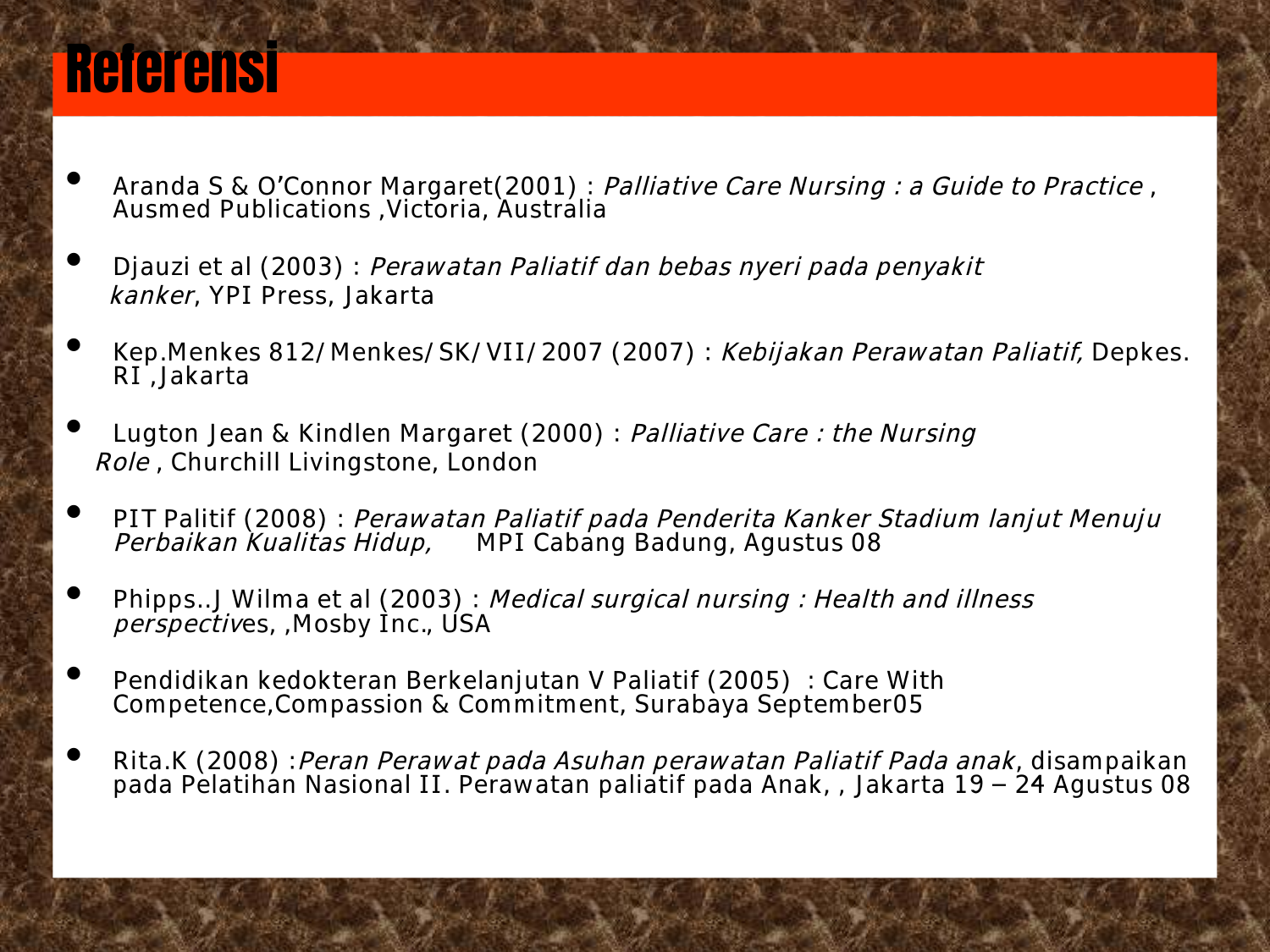

# Referensi

Aranda S & O’Connor Margaret(2001) : Palliative Care Nursing : a Guide to Practice , Ausmed Publications ,Victoria, Australia

Djauzi et al (2003) : Perawatan Paliatif dan bebas nyeri pada penyakit
      kanker, YPI Press, Jakarta

Kep.Menkes 812/Menkes/SK/VII/2007 (2007) : Kebijakan Perawatan Paliatif, Depkes. RI ,Jakarta

Lugton Jean & Kindlen Margaret (2000) : Palliative Care : the Nursing
    Role , Churchill Livingstone, London

PIT Palitif (2008) : Perawatan Paliatif pada Penderita Kanker Stadium lanjut Menuju Perbaikan Kualitas Hidup,      MPI Cabang Badung, Agustus 08

Phipps..J Wilma et al (2003) : Medical surgical nursing : Health and illness perspectives, ,Mosby Inc., USA

Pendidikan kedokteran Berkelanjutan V Paliatif (2005)  : Care With Competence,Compassion & Commitment, Surabaya September05

Rita.K (2008) :Peran Perawat pada Asuhan perawatan Paliatif Pada anak, disampaikan pada Pelatihan Nasional II. Perawatan paliatif pada Anak, , Jakarta 19 – 24 Agustus 08